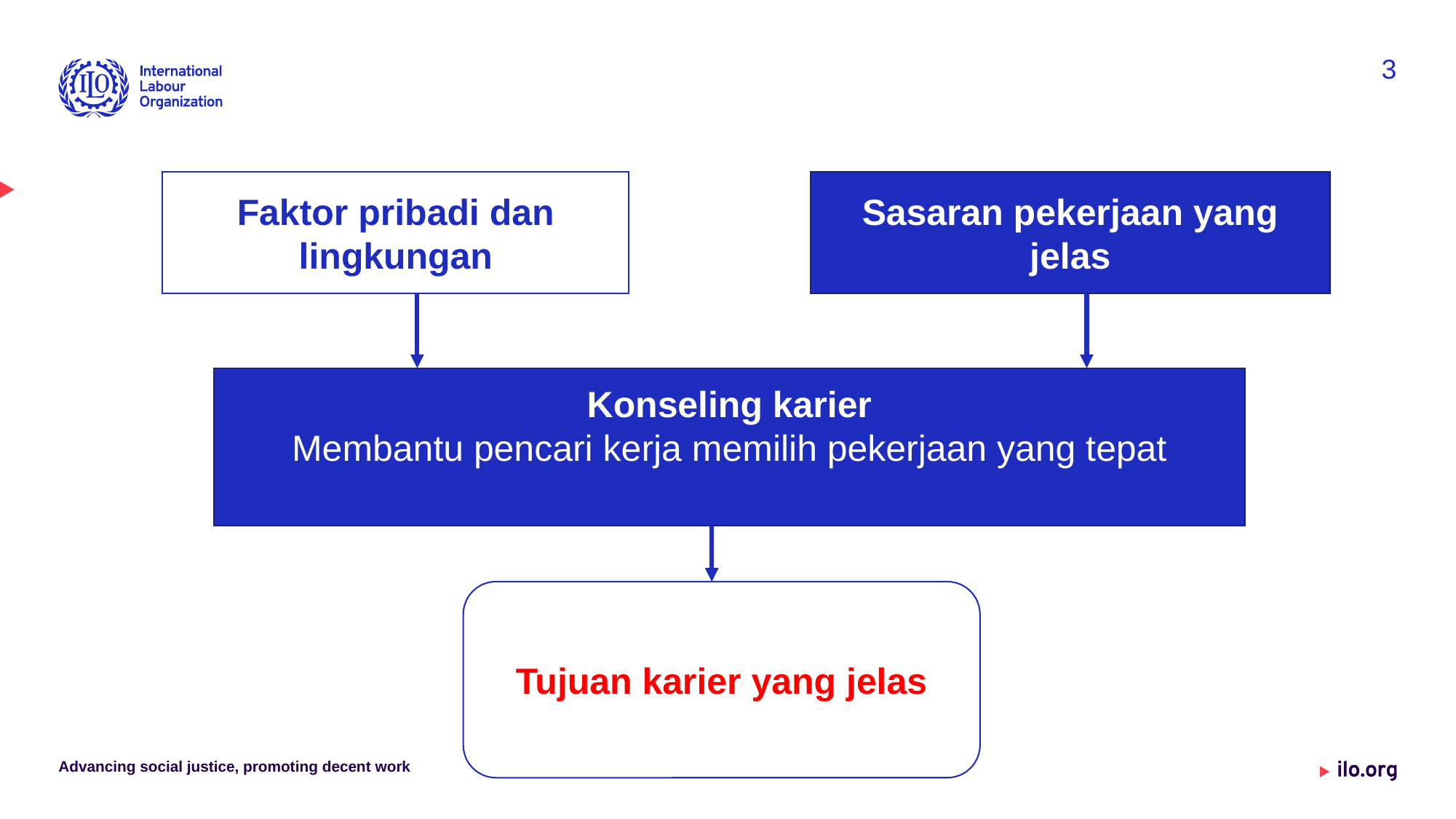

3
Faktor pribadi dan lingkungan
Sasaran pekerjaan yang jelas
Konseling karier
Membantu pencari kerja memilih pekerjaan yang tepat

Tujuan karier yang jelas
Advancing social justice, promoting decent work
Date: Monday / 01 / October / 2019